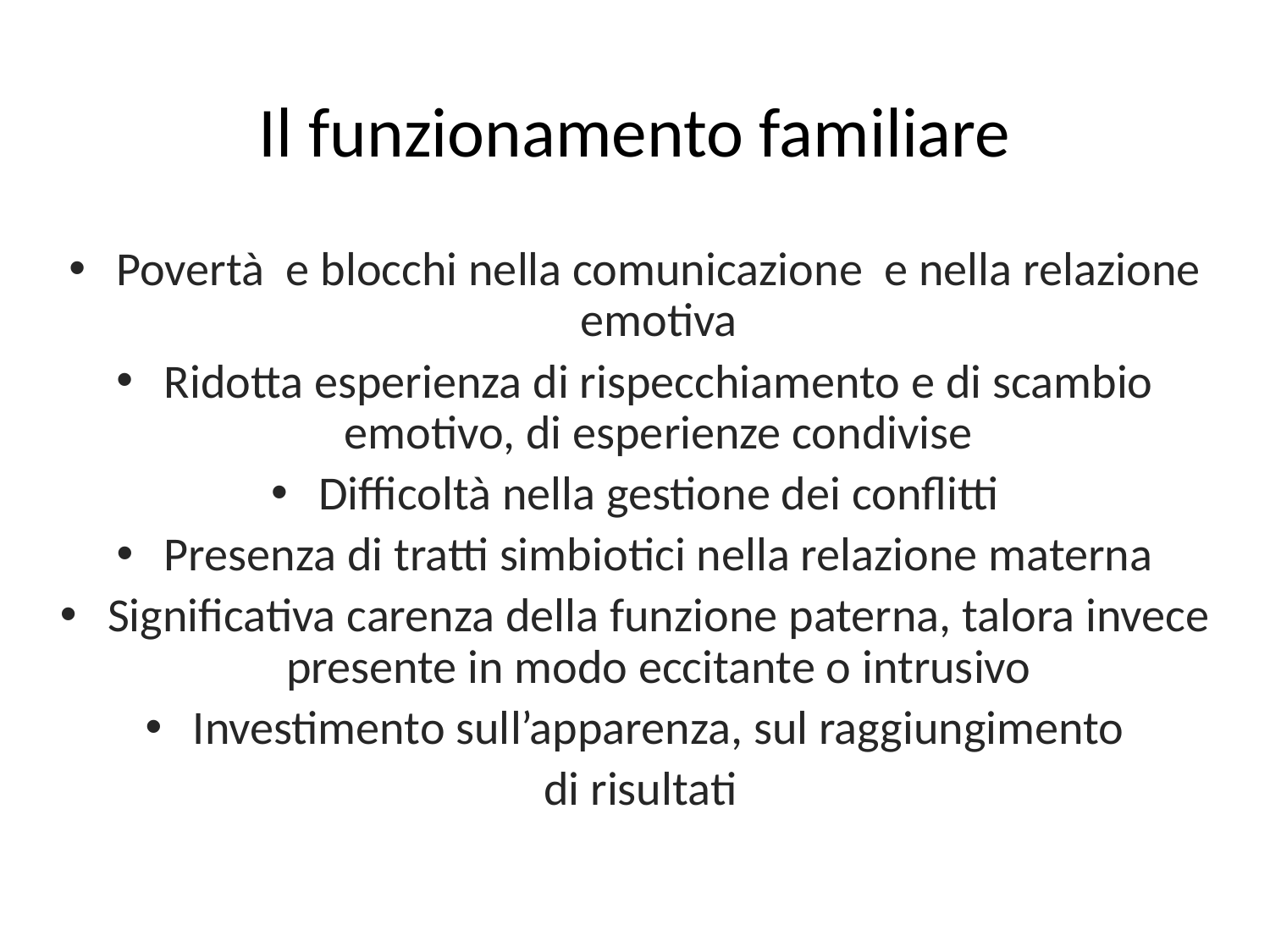

# Il funzionamento familiare
Povertà  e blocchi nella comunicazione  e nella relazione emotiva
Ridotta esperienza di rispecchiamento e di scambio emotivo, di esperienze condivise
Difficoltà nella gestione dei conflitti
Presenza di tratti simbiotici nella relazione materna
Significativa carenza della funzione paterna, talora invece presente in modo eccitante o intrusivo
Investimento sull’apparenza, sul raggiungimento
 di risultati